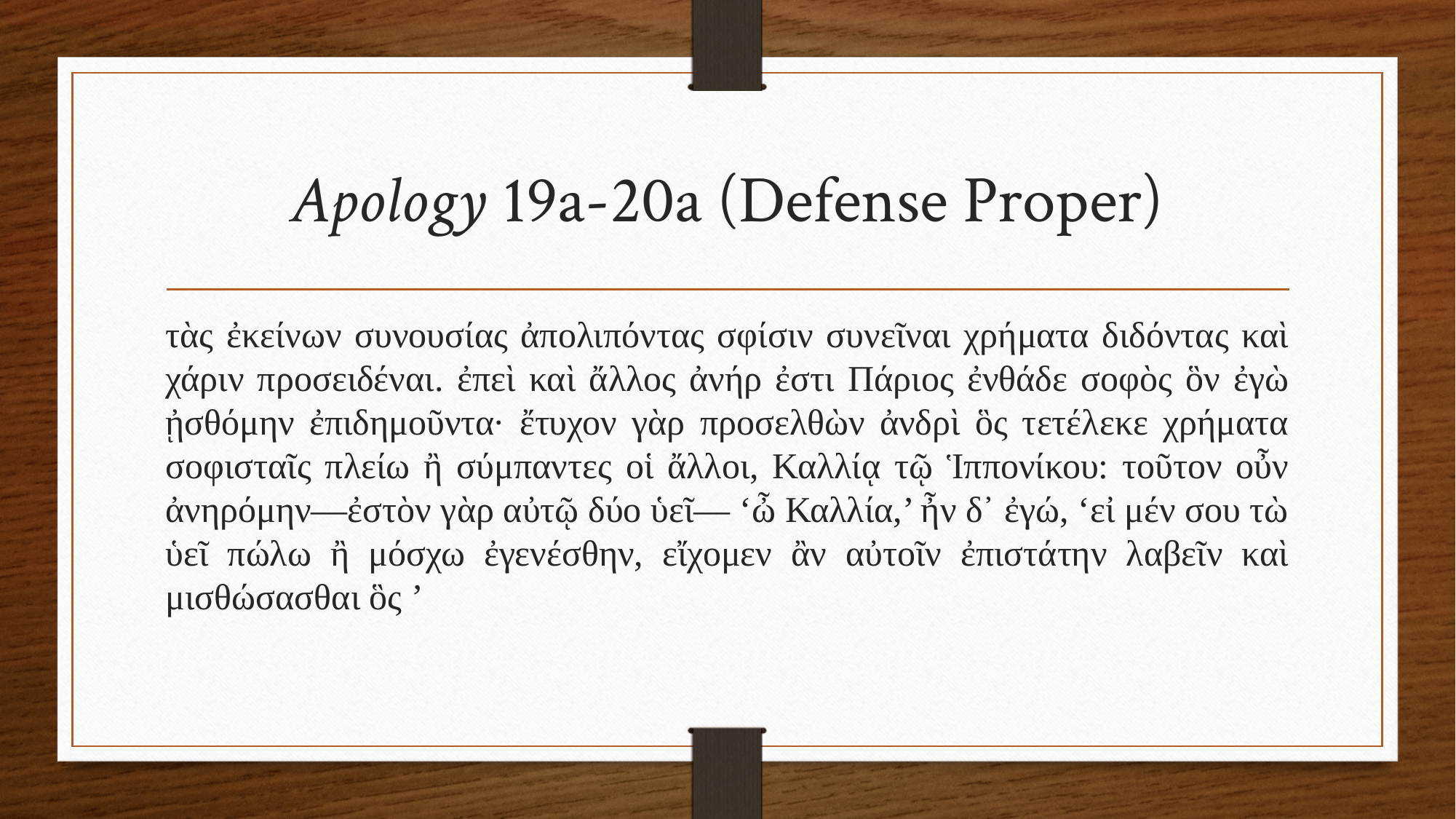

# Apology 19a-20a (Defense Proper)
τὰς ἐκείνων συνουσίας ἀπολιπόντας σφίσιν συνεῖναι χρήματα διδόντας καὶ χάριν προσειδέναι. ἐπεὶ καὶ ἄλλος ἀνήρ ἐστι Πάριος ἐνθάδε σοφὸς ὃν ἐγὼ ᾐσθόμην ἐπιδημοῦντα· ἔτυχον γὰρ προσελθὼν ἀνδρὶ ὃς τετέλεκε χρήματα σοφισταῖς πλείω ἢ σύμπαντες οἱ ἄλλοι, Καλλίᾳ τῷ Ἱππονίκου: τοῦτον οὖν ἀνηρόμην—ἐστὸν γὰρ αὐτῷ δύο ὑεῖ— ‘ὦ Καλλία,’ ἦν δ᾽ ἐγώ, ‘εἰ μέν σου τὼ ὑεῖ πώλω ἢ μόσχω ἐγενέσθην, εἴχομεν ἂν αὐτοῖν ἐπιστάτην λαβεῖν καὶ μισθώσασθαι ὃς ’